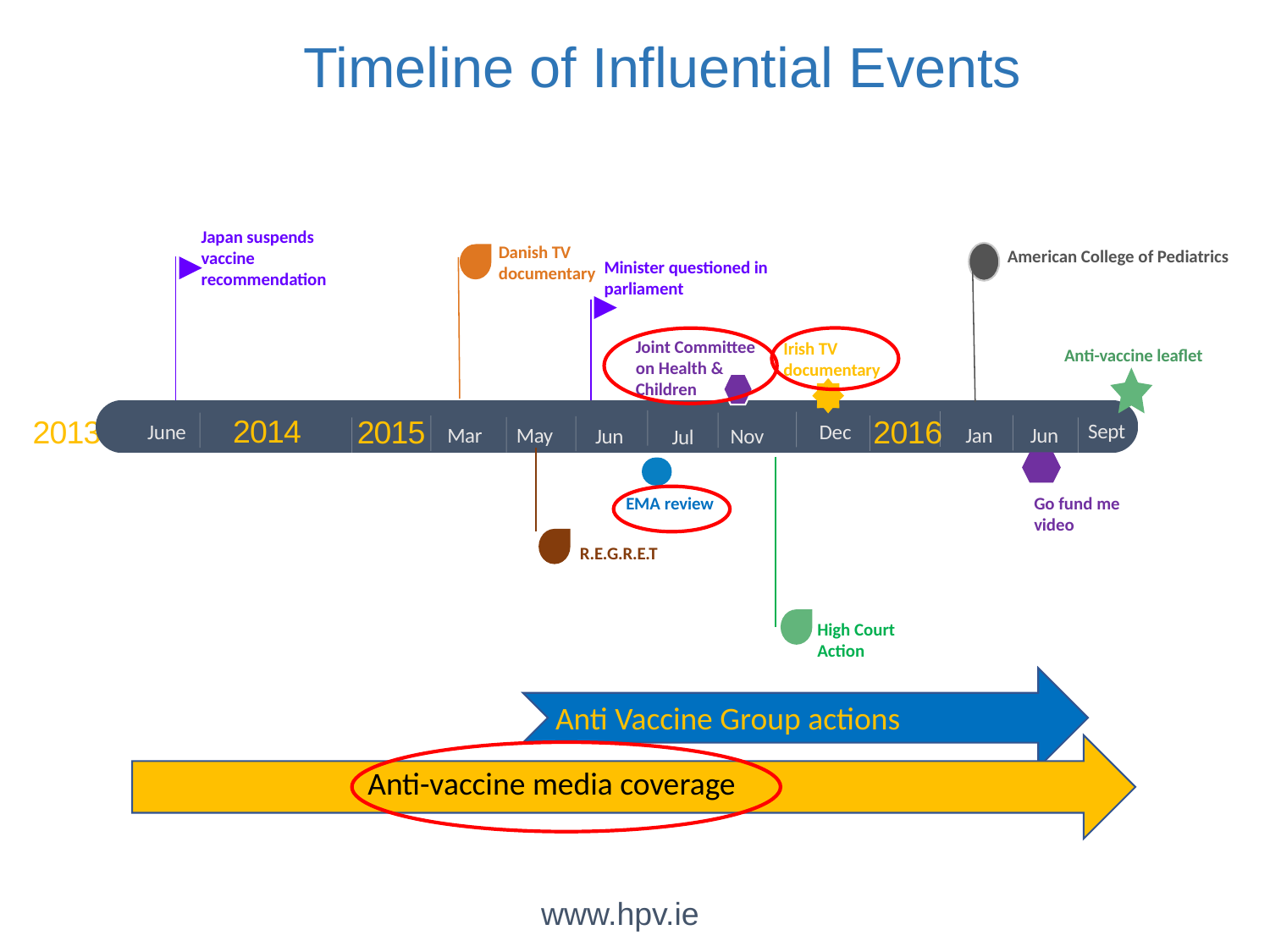

Timeline of Influential Events

Japan suspends vaccine recommendation
American College of Pediatrics
Danish TV documentary

Minister questioned in parliament

Joint Committee on Health & Children
Irish TV documentary
Nov 7
Anti-vaccine leaflet

Dec 20

2014
2015
2013
Sept
June
2016
Dec
Jun

May
Jan
Mar
Nov
Jul
Jun

Today
6 days

EMA review

Go fund me video

18 days

R.E.G.R.E.T

25 days

17 days

High Court Action

25 days

Anti Vaccine Group actions

Anti-vaccine media coverage
www.hpv.ie